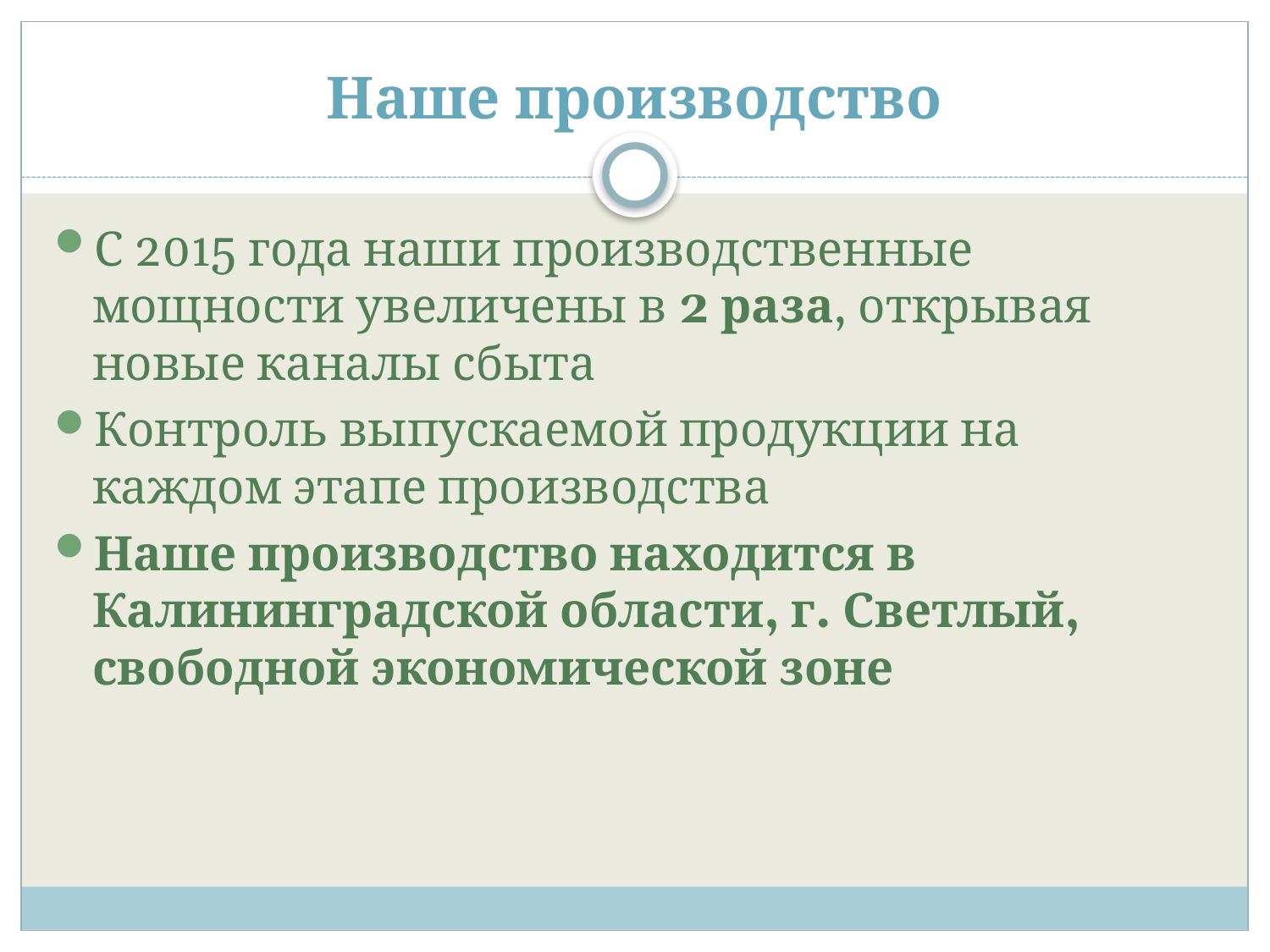

# Наше производство
С 2015 года наши производственные мощности увеличены в 2 раза, открывая новые каналы сбыта
Контроль выпускаемой продукции на каждом этапе производства
Наше производство находится в Калининградской области, г. Светлый, свободной экономической зоне